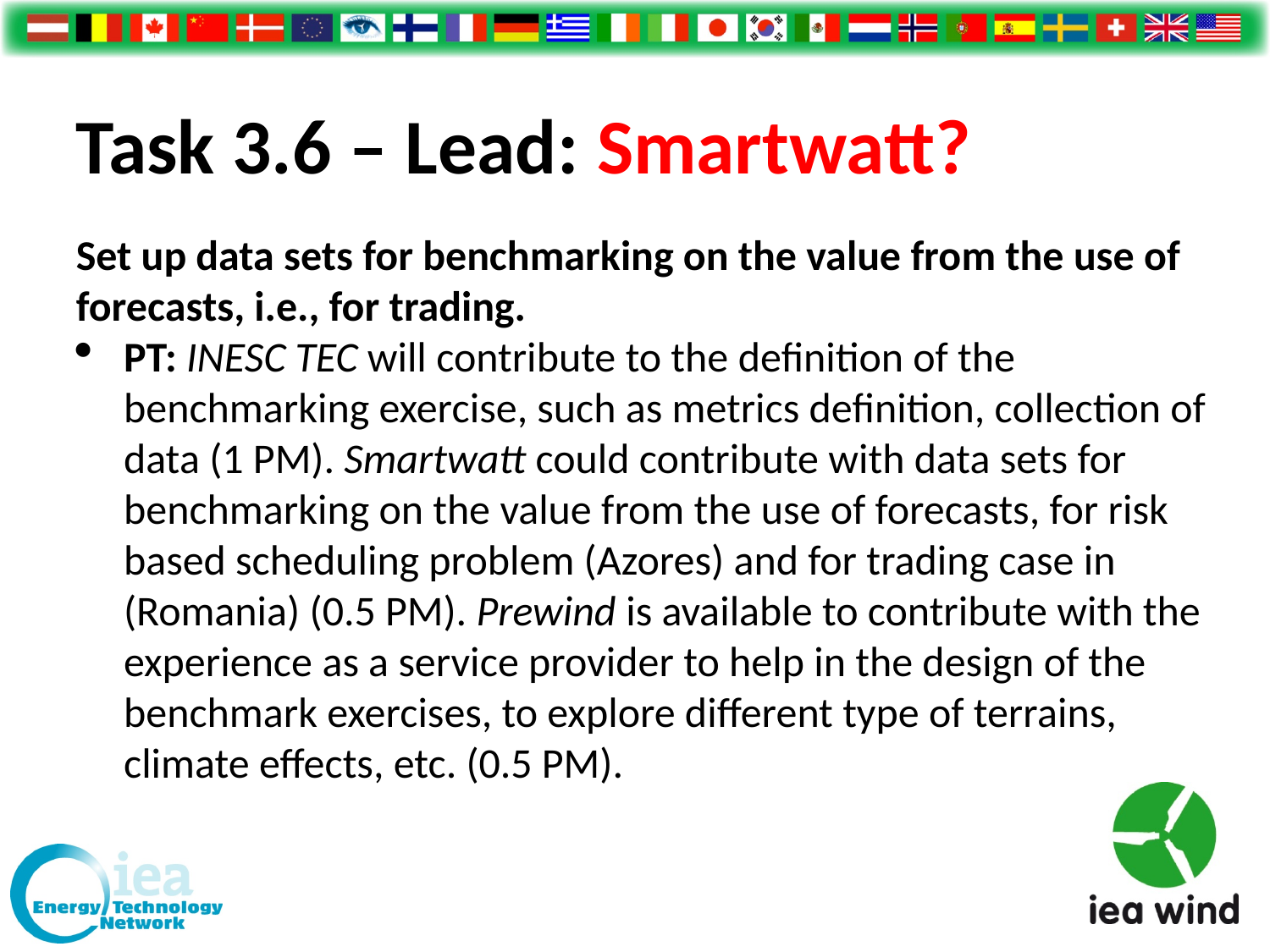

Task 3.6 – Lead: Smartwatt?
Set up data sets for benchmarking on the value from the use of forecasts, i.e., for trading.
PT: INESC TEC will contribute to the definition of the benchmarking exercise, such as metrics definition, collection of data (1 PM). Smartwatt could contribute with data sets for benchmarking on the value from the use of forecasts, for risk based scheduling problem (Azores) and for trading case in (Romania) (0.5 PM). Prewind is available to contribute with the experience as a service provider to help in the design of the benchmark exercises, to explore different type of terrains, climate effects, etc. (0.5 PM).